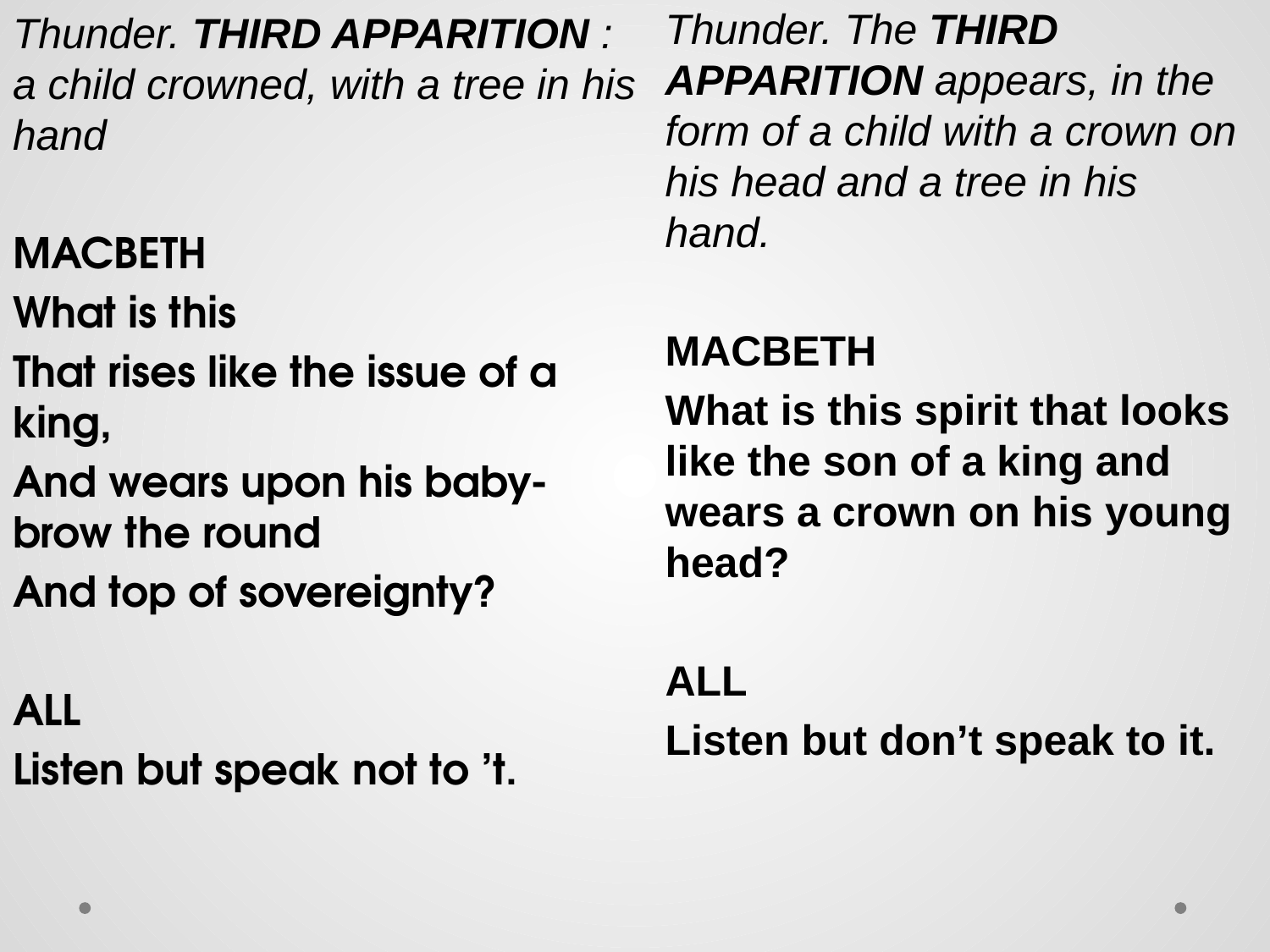

Thunder. THIRD APPARITION : a child crowned, with a tree in his hand

MACBETH
What is this
That rises like the issue of a king,
And wears upon his baby-brow the round
And top of sovereignty?

ALL
Listen but speak not to ’t.
Thunder. The THIRD APPARITION appears, in the form of a child with a crown on his head and a tree in his hand.

MACBETH
What is this spirit that looks like the son of a king and wears a crown on his young head?

ALL
Listen but don’t speak to it.